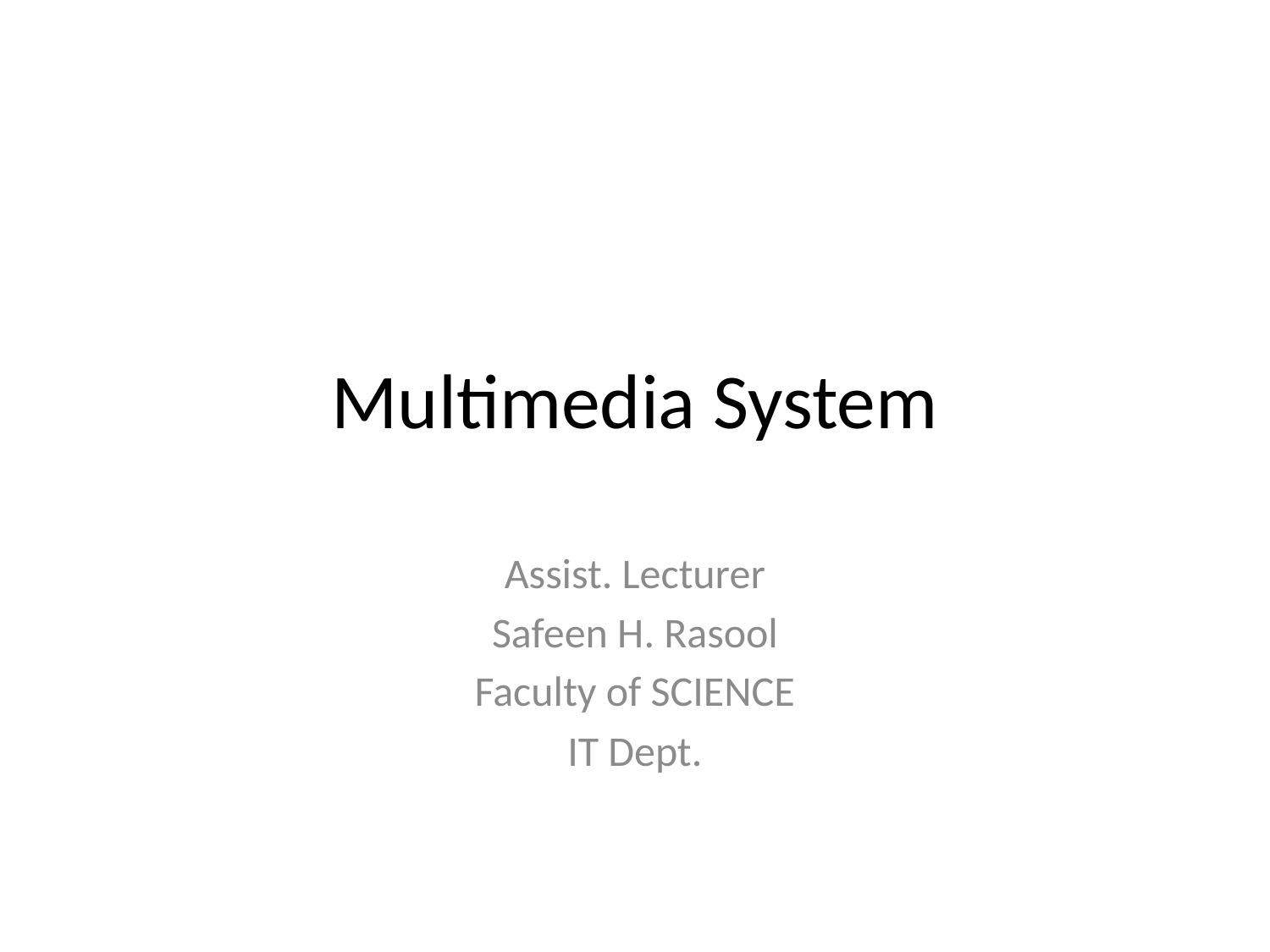

# Multimedia System
Assist. Lecturer
Safeen H. Rasool
Faculty of SCIENCE
IT Dept.